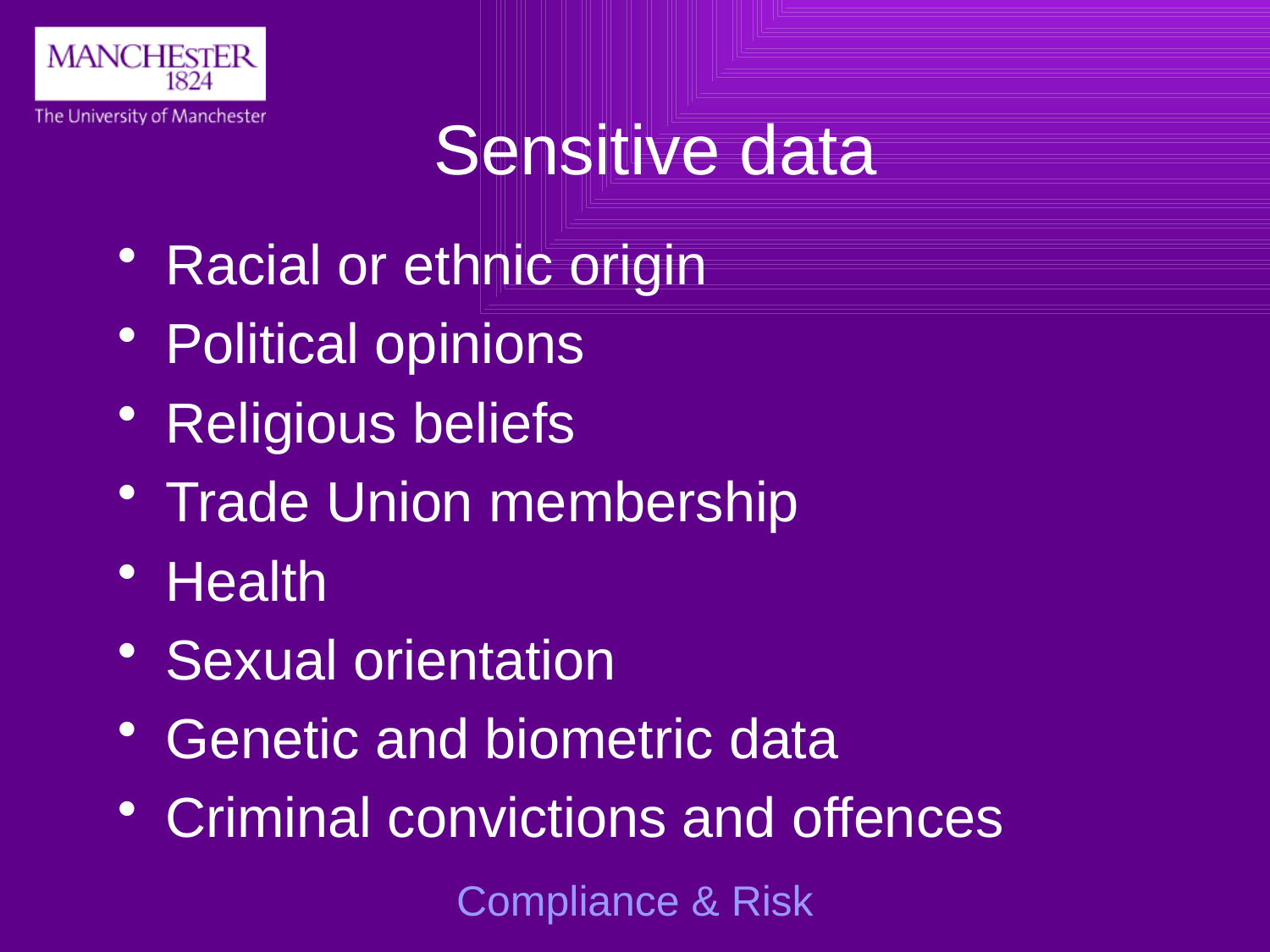

# Sensitive data
Racial or ethnic origin
Political opinions
Religious beliefs
Trade Union membership
Health
Sexual orientation
Genetic and biometric data
Criminal convictions and offences

Compliance & Risk